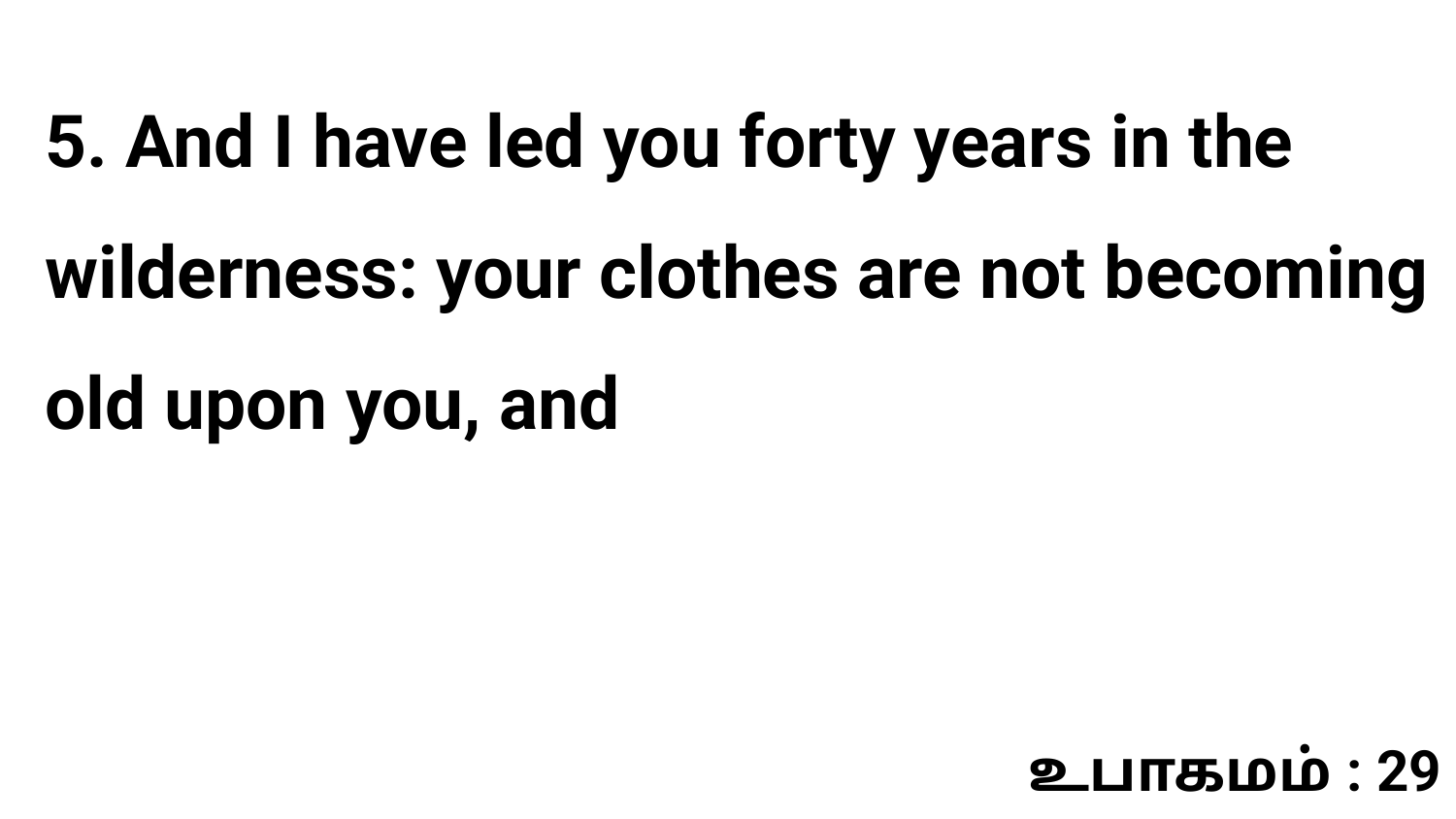

5. And I have led you forty years in the wilderness: your clothes are not becoming old upon you, and
உபாகமம் : 29